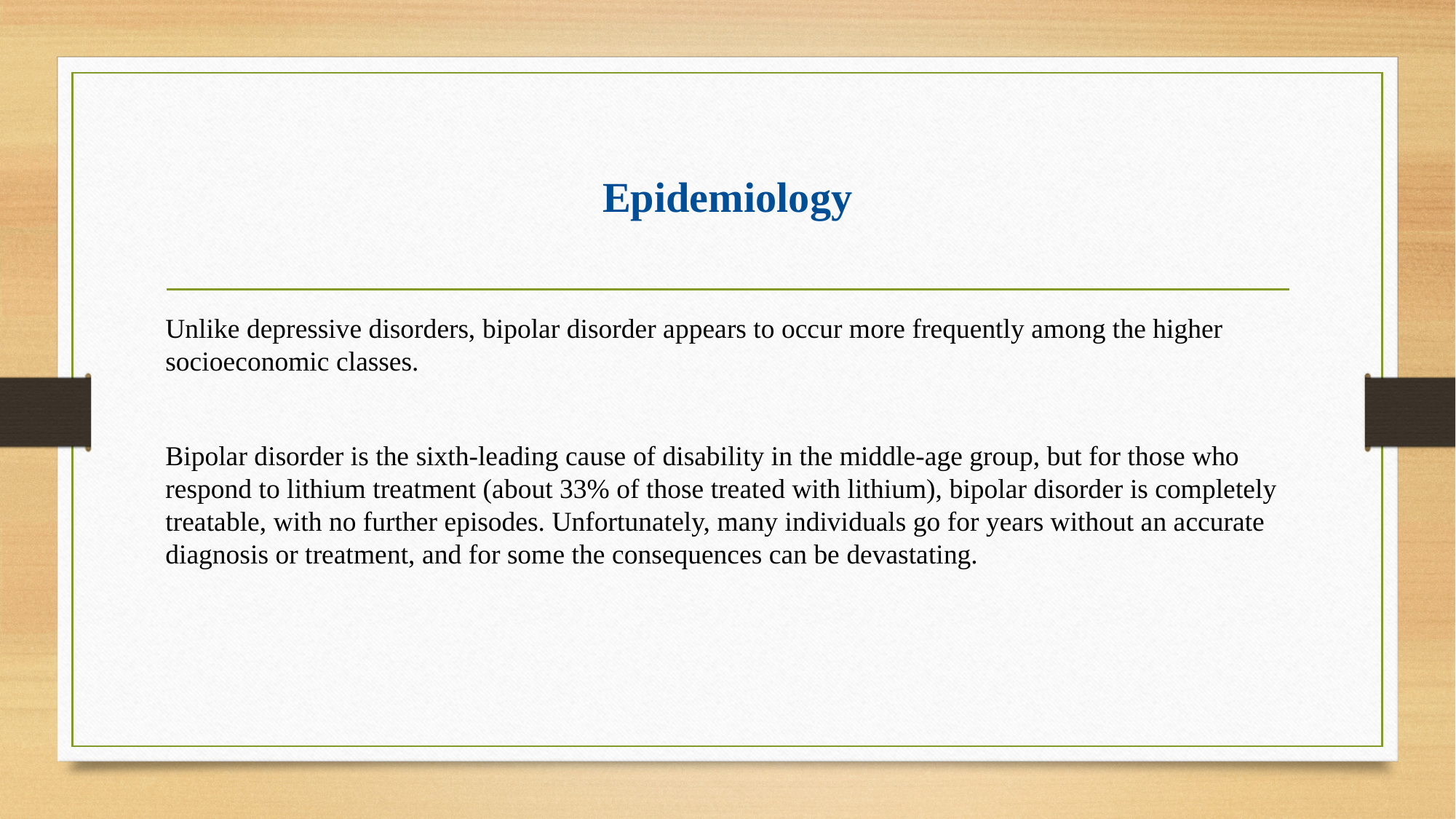

# Epidemiology
Unlike depressive disorders, bipolar disorder appears to occur more frequently among the higher socioeconomic classes.

Bipolar disorder is the sixth-leading cause of disability in the middle-age group, but for those who respond to lithium treatment (about 33% of those treated with lithium), bipolar disorder is completely treatable, with no further episodes. Unfortunately, many individuals go for years without an accurate diagnosis or treatment, and for some the consequences can be devastating.